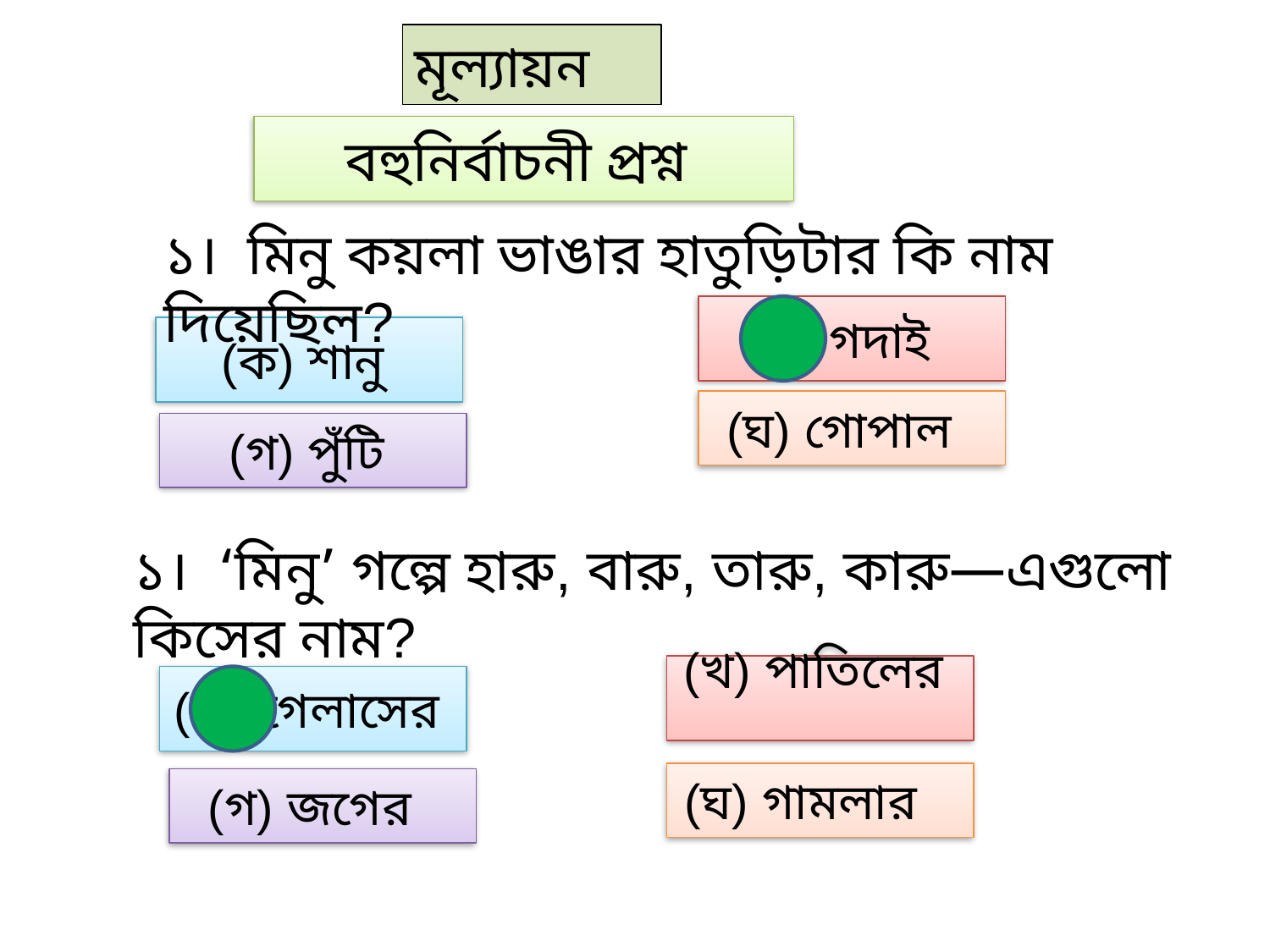

মূল্যায়ন
বহুনির্বাচনী প্রশ্ন

১।  মিনু কয়লা ভাঙার হাতুড়িটার কি নাম দিয়েছিল?
(খ) গদাই

(ক) শানু
(ঘ) গোপাল
(গ) পুঁটি
১।  ‘মিনু’ গল্পে হারু, বারু, তারু, কারু—এগুলো কিসের নাম?

(খ) পাতিলের
(ক) গেলাসের

(ঘ) গামলার
(গ) জগের